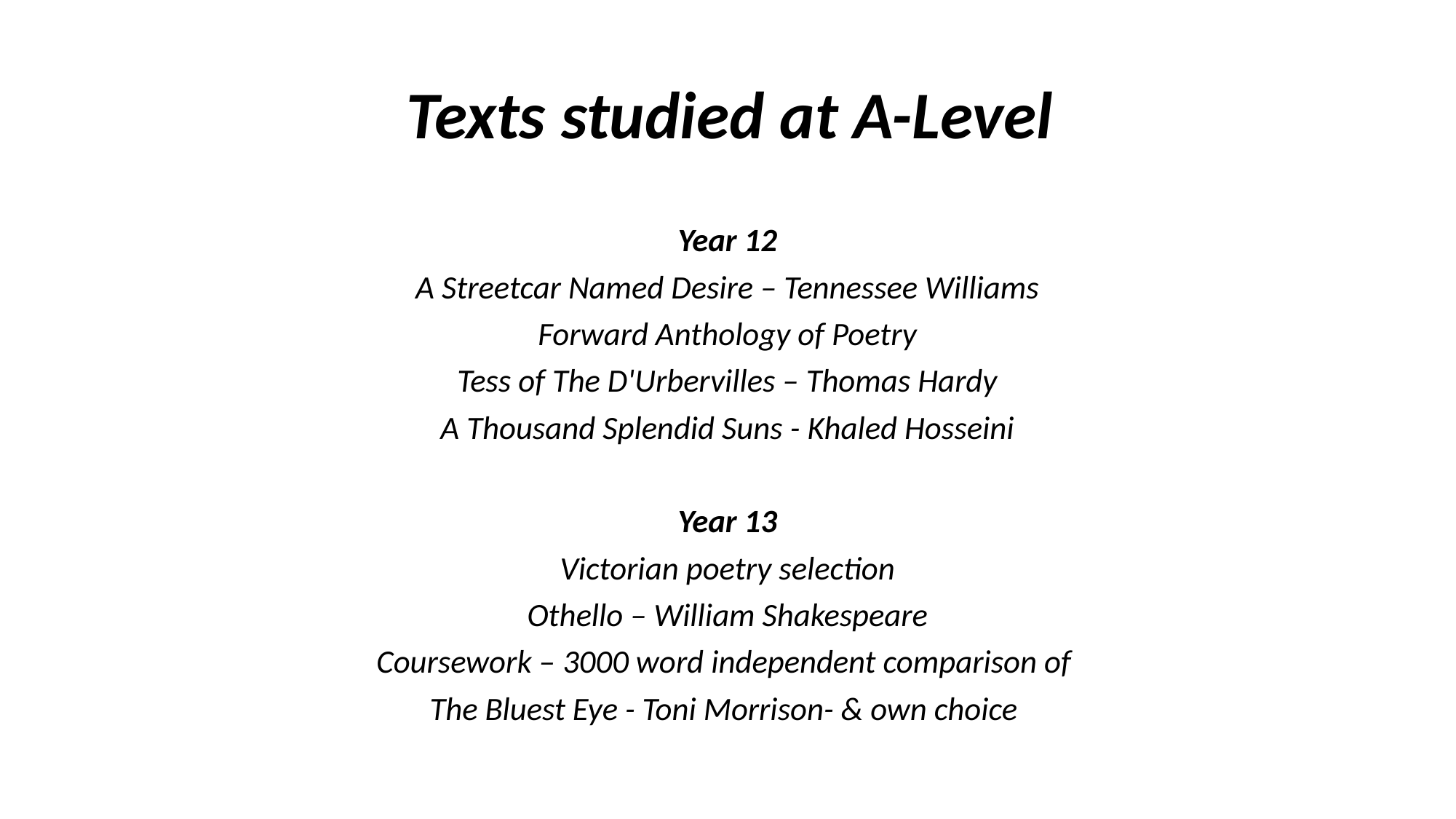

# Texts studied at A-Level
Year 12
A Streetcar Named Desire – Tennessee Williams
Forward Anthology of Poetry
Tess of The D'Urbervilles – Thomas Hardy
A Thousand Splendid Suns - Khaled Hosseini

Year 13
Victorian poetry selection
Othello – William Shakespeare
Coursework – 3000 word independent comparison of
The Bluest Eye - Toni Morrison- & own choice